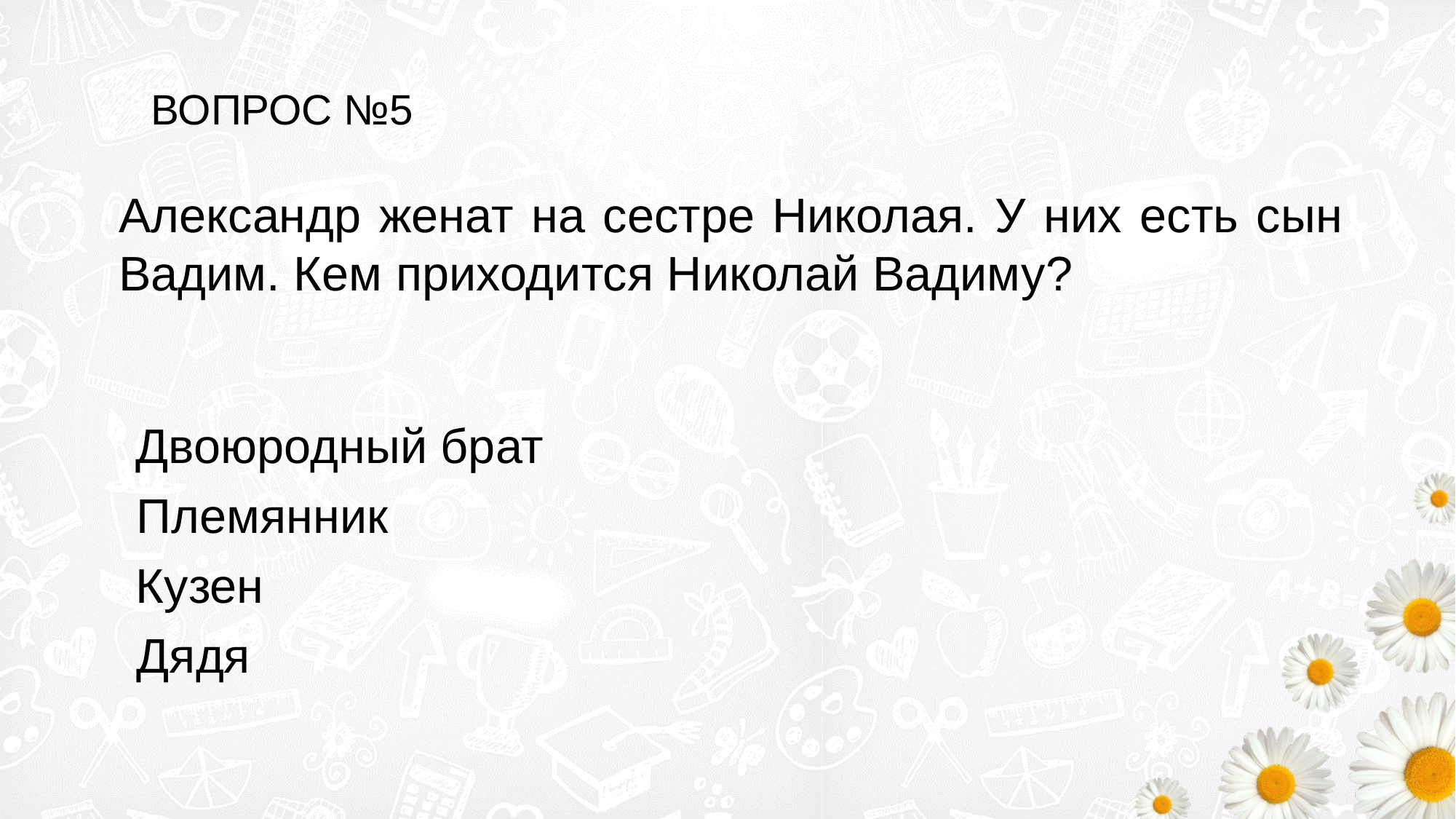

ВОПРОС №5
Александр женат на сестре Николая. У них есть сын Вадим. Кем приходится Николай Вадиму?
Двоюродный брат
Племянник
Кузен
Дядя